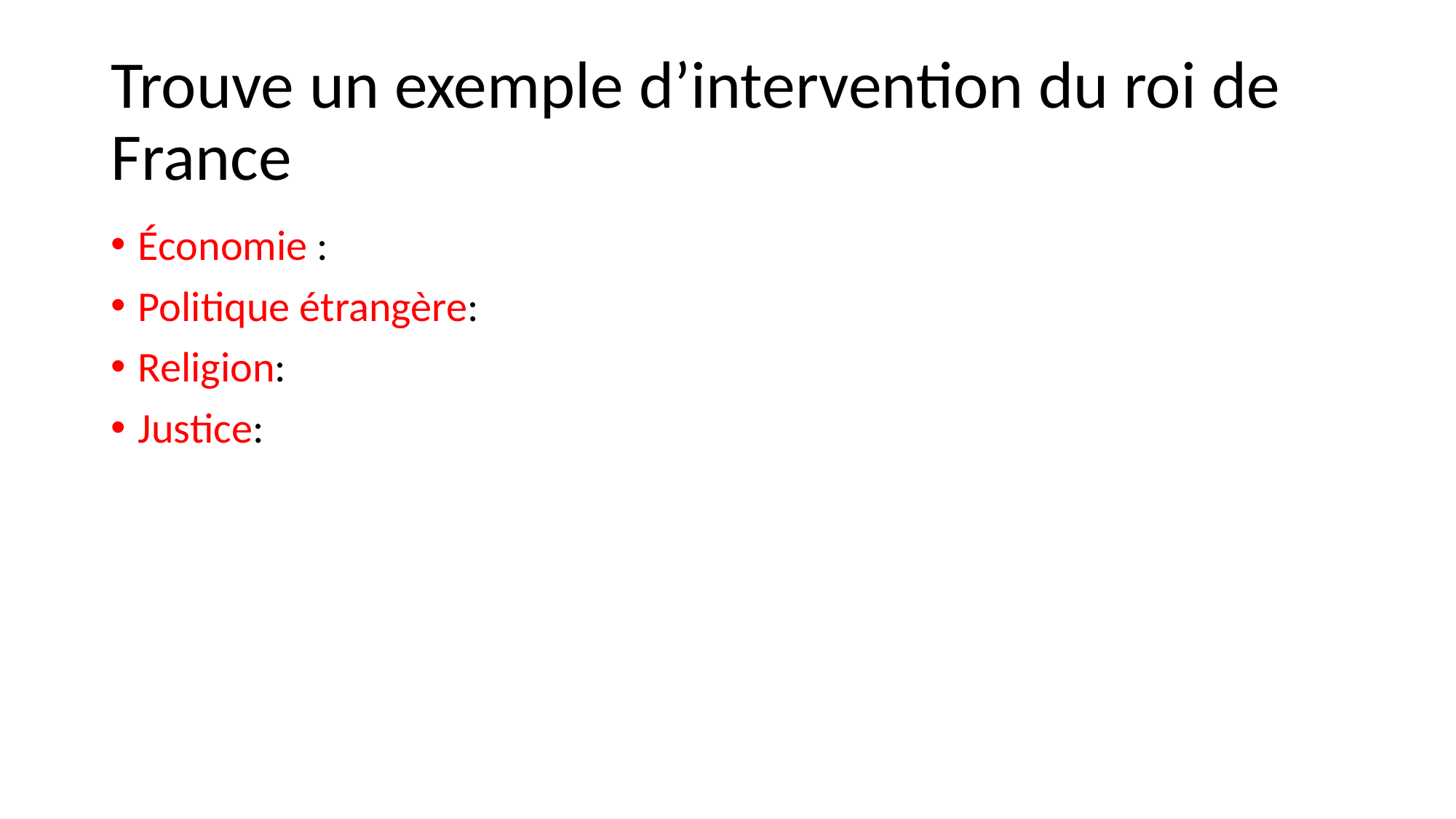

# Trouve un exemple d’intervention du roi de France
Économie :
Politique étrangère:
Religion:
Justice: